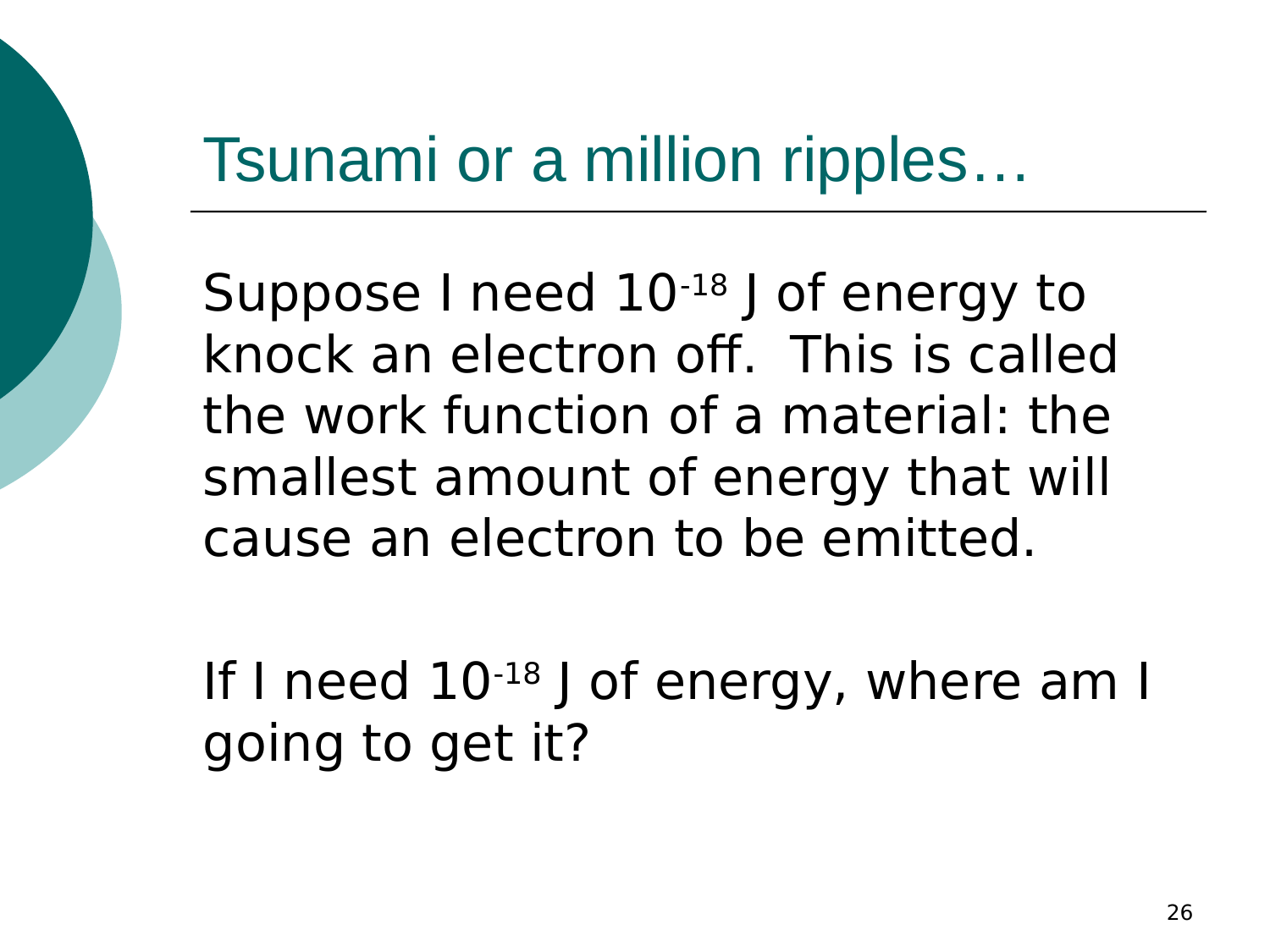

# Tsunami or a million ripples…
Suppose I need 10-18 J of energy to knock an electron off.  This is called the work function of a material: the smallest amount of energy that will cause an electron to be emitted.

If I need 10-18 J of energy, where am I going to get it?
26